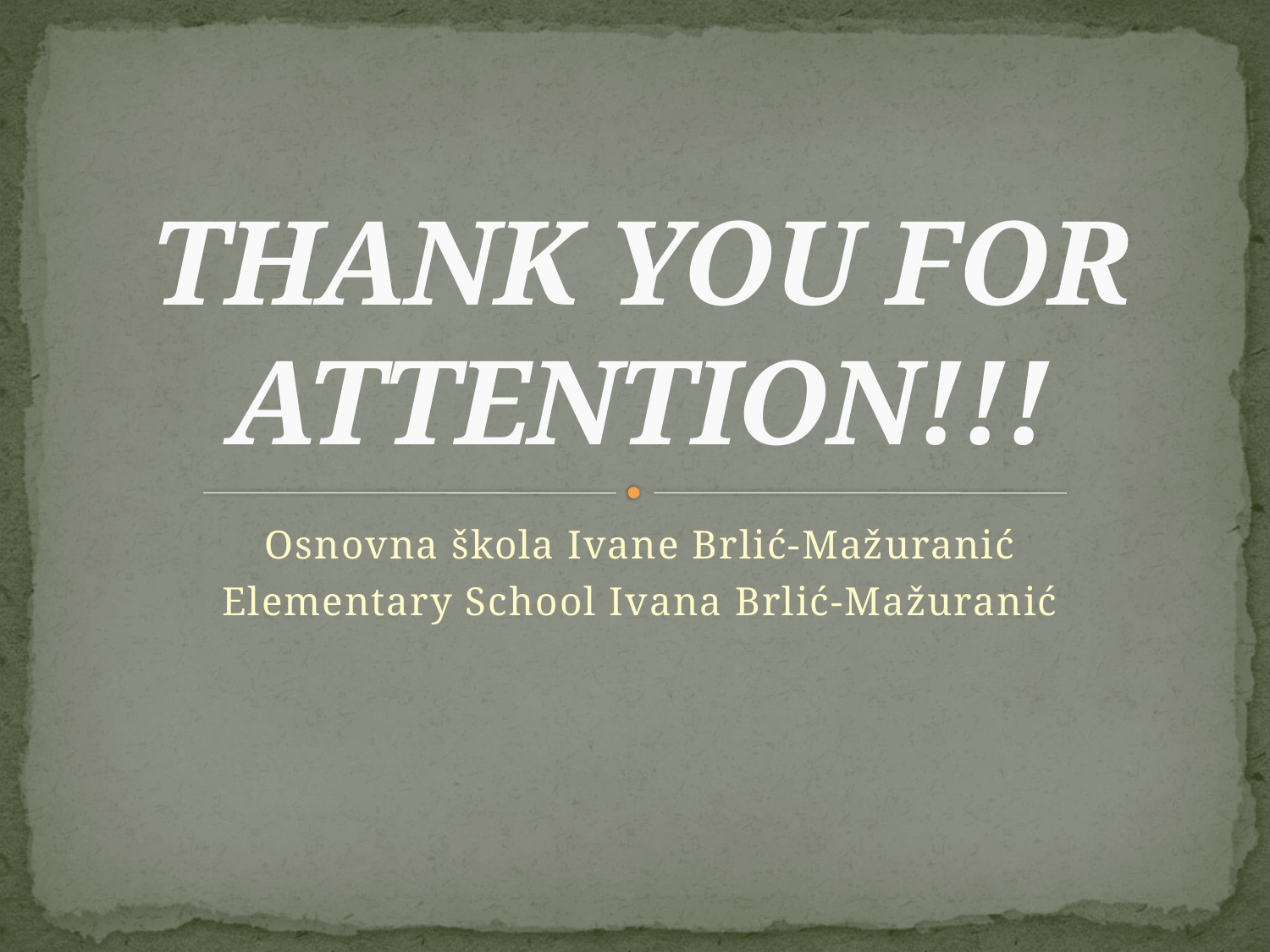

# THANK YOU FOR ATTENTION!!!
Osnovna škola Ivane Brlić-Mažuranić
Elementary School Ivana Brlić-Mažuranić